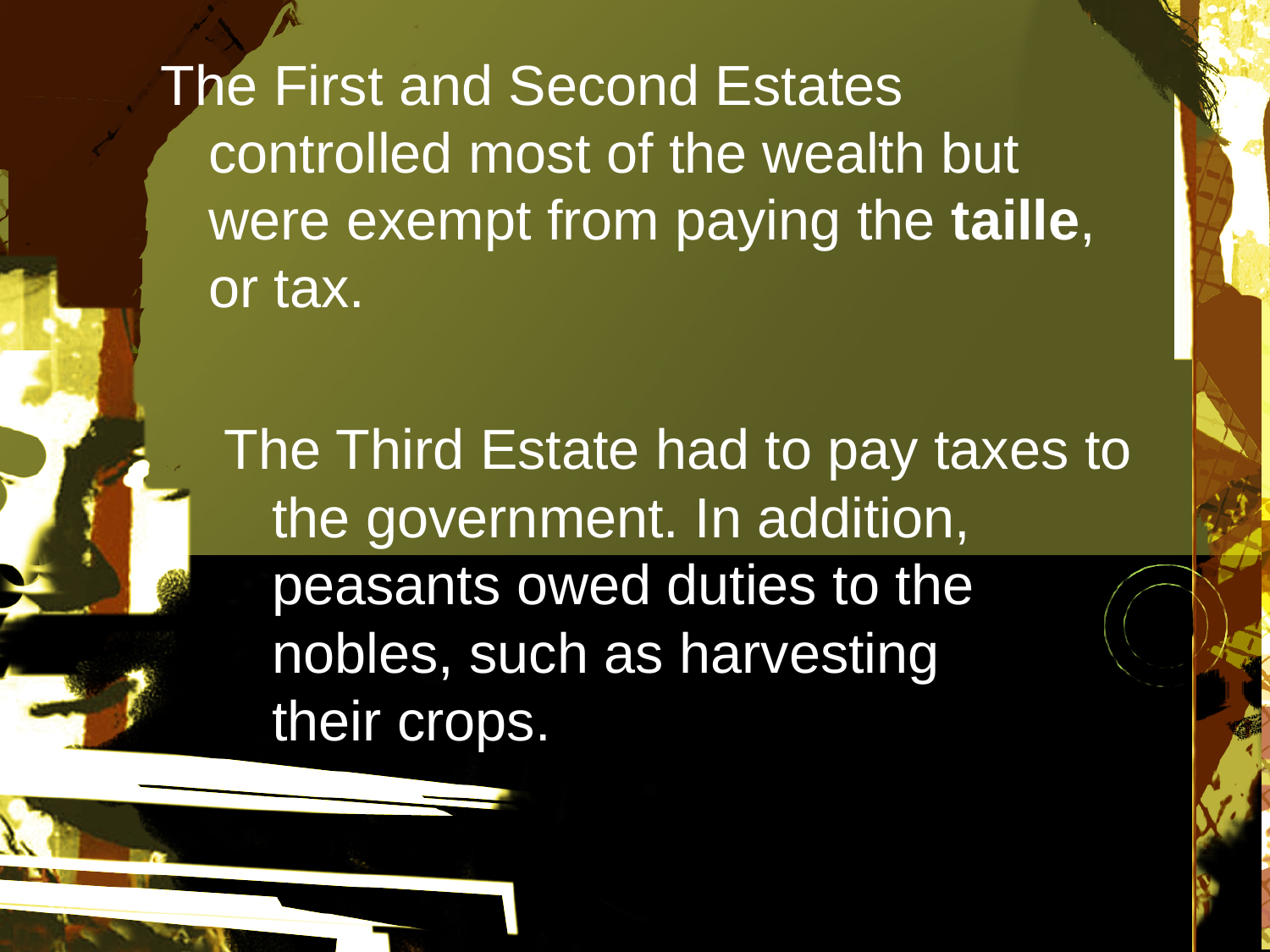

The First and Second Estates controlled most of the wealth but were exempt from paying the taille, or tax.
The Third Estate had to pay taxes to the government. In addition, peasants owed duties to the nobles, such as harvesting
their crops.